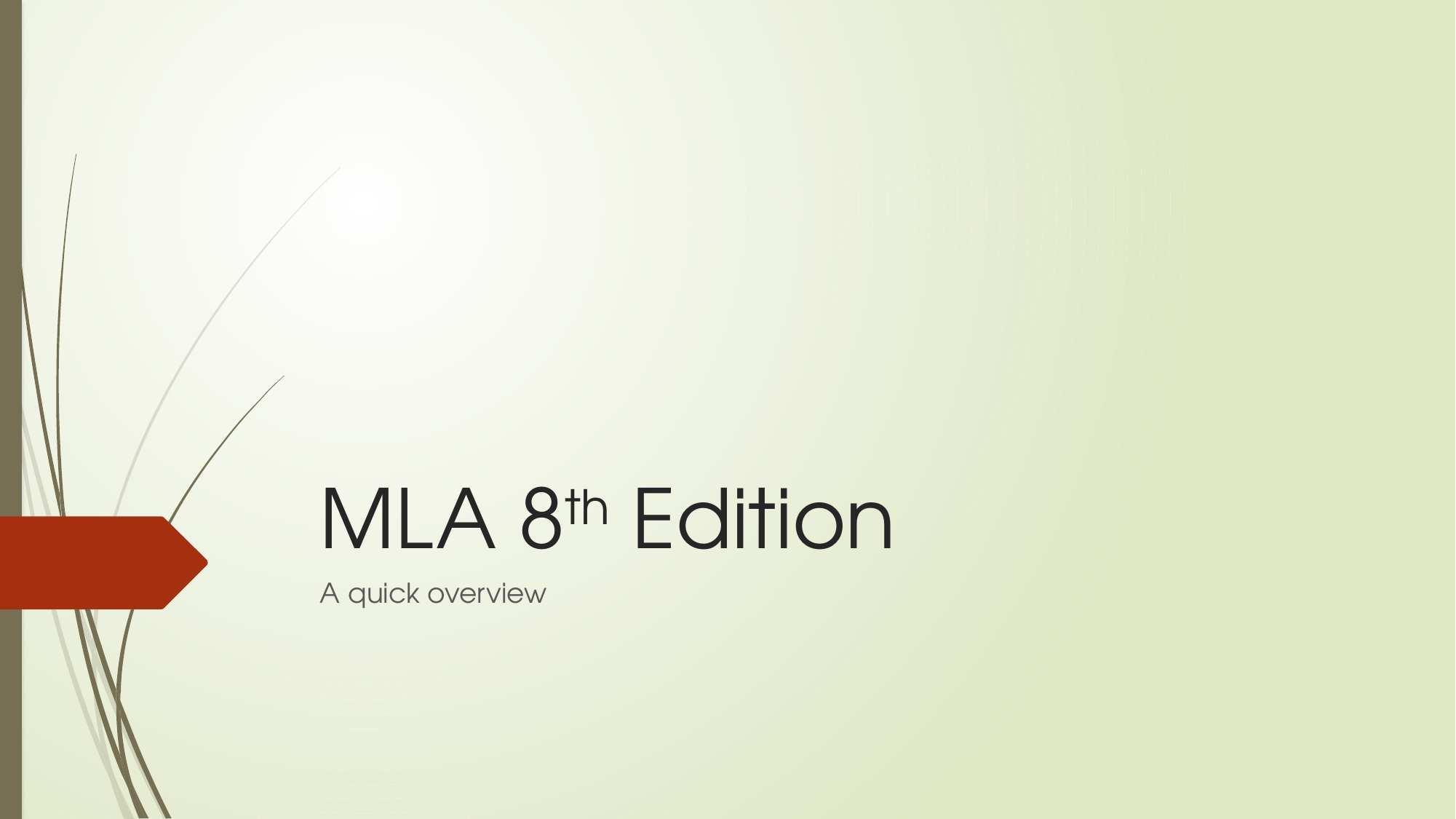

# MLA 8th Edition
A quick overview